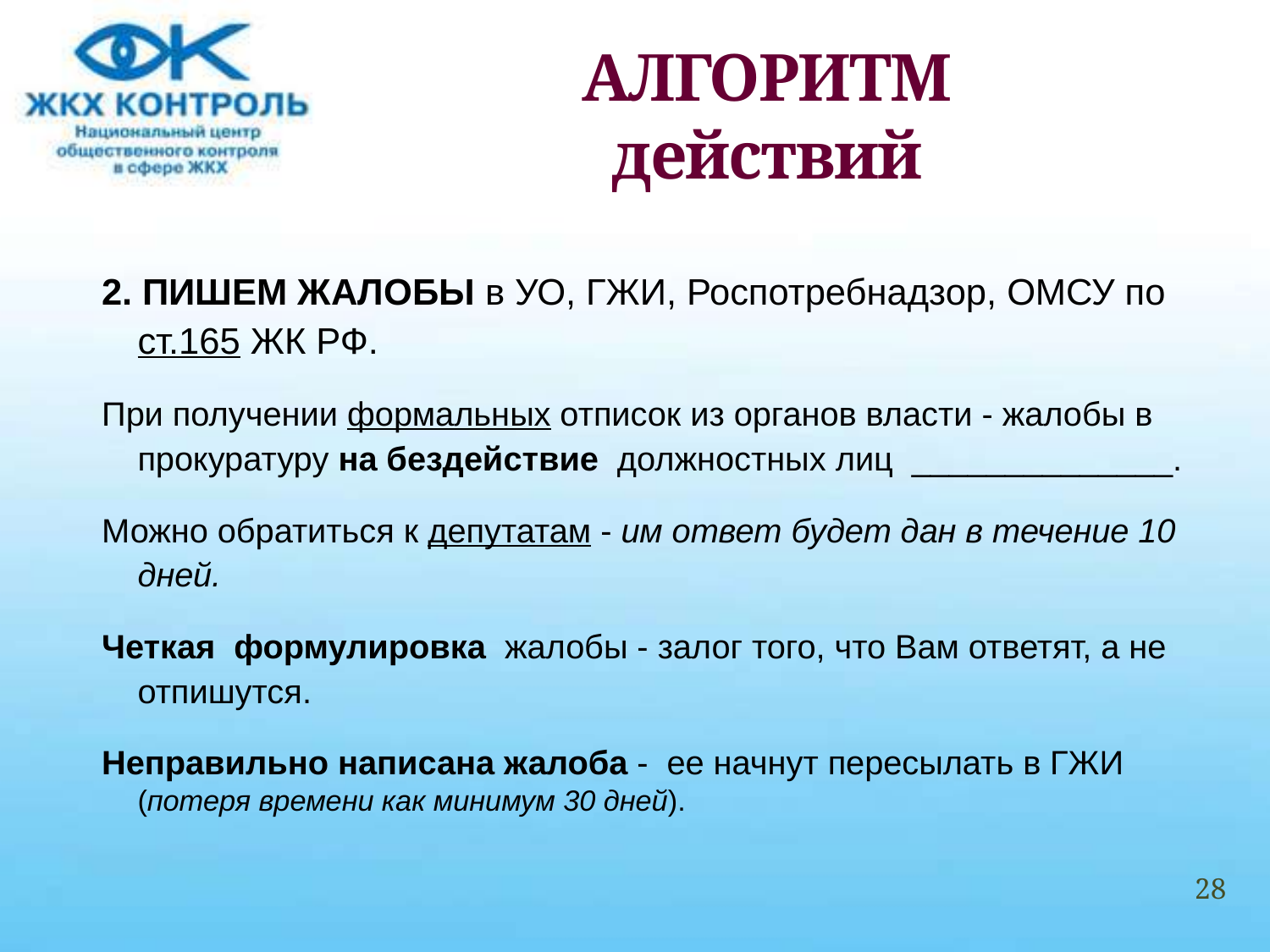

# АЛГОРИТМ действий
2. ПИШЕМ ЖАЛОБЫ в УО, ГЖИ, Роспотребнадзор, ОМСУ по ст.165 ЖК РФ.
При получении формальных отписок из органов власти - жалобы в прокуратуру на бездействие  должностных лиц  ______________.
Можно обратиться к депутатам - им ответ будет дан в течение 10 дней.
Четкая  формулировка  жалобы - залог того, что Вам ответят, а не отпишутся.
Неправильно написана жалоба -  ее начнут пересылать в ГЖИ (потеря времени как минимум 30 дней).

28